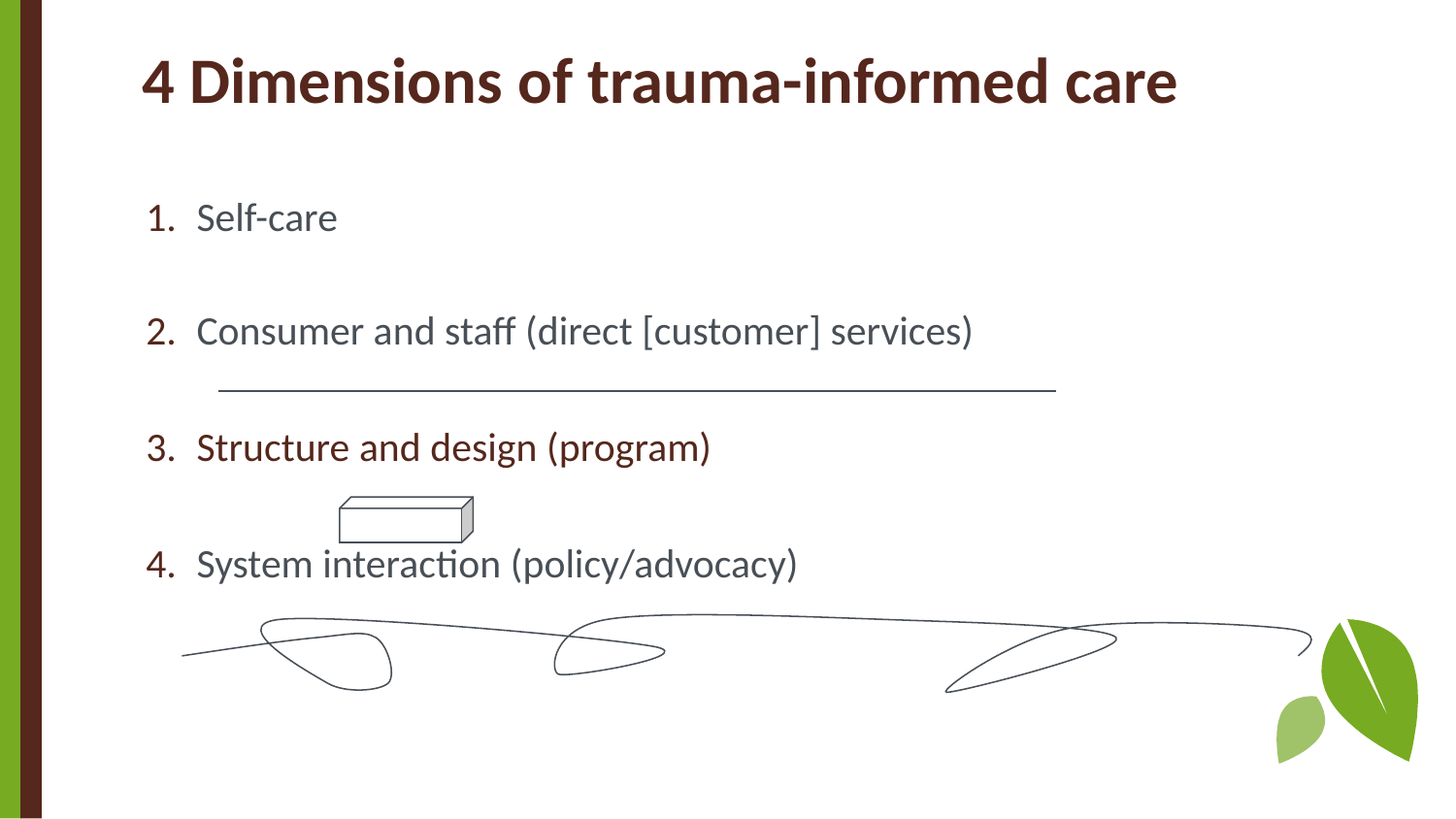

# 4 Dimensions of trauma-informed care

Self-care

Consumer and staff (direct [customer] services)

Structure and design (program)

System interaction (policy/advocacy)